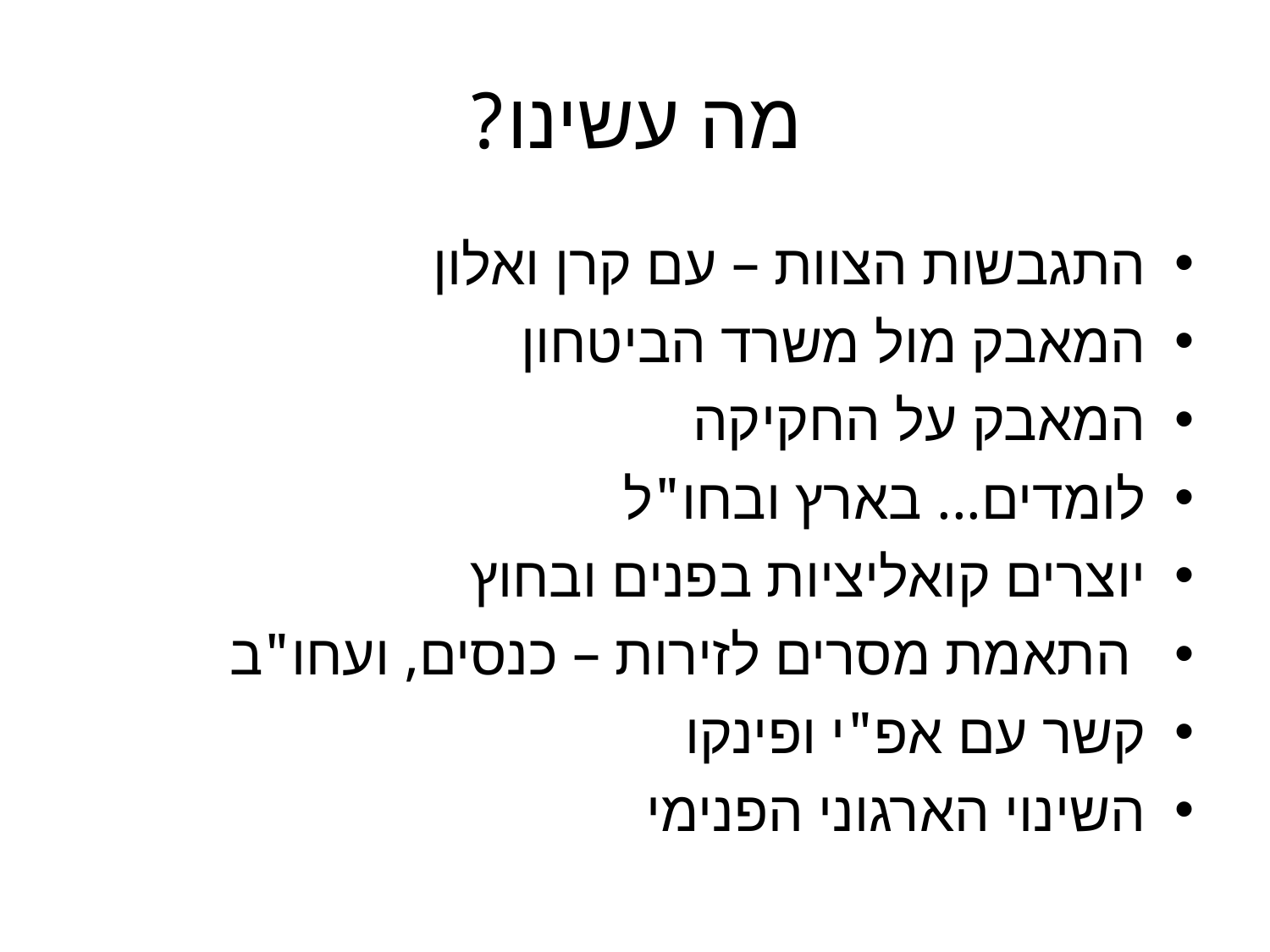

# מה עשינו?
התגבשות הצוות – עם קרן ואלון
המאבק מול משרד הביטחון
המאבק על החקיקה
לומדים... בארץ ובחו"ל
יוצרים קואליציות בפנים ובחוץ
 התאמת מסרים לזירות – כנסים, ועחו"ב
קשר עם אפ"י ופינקו
השינוי הארגוני הפנימי